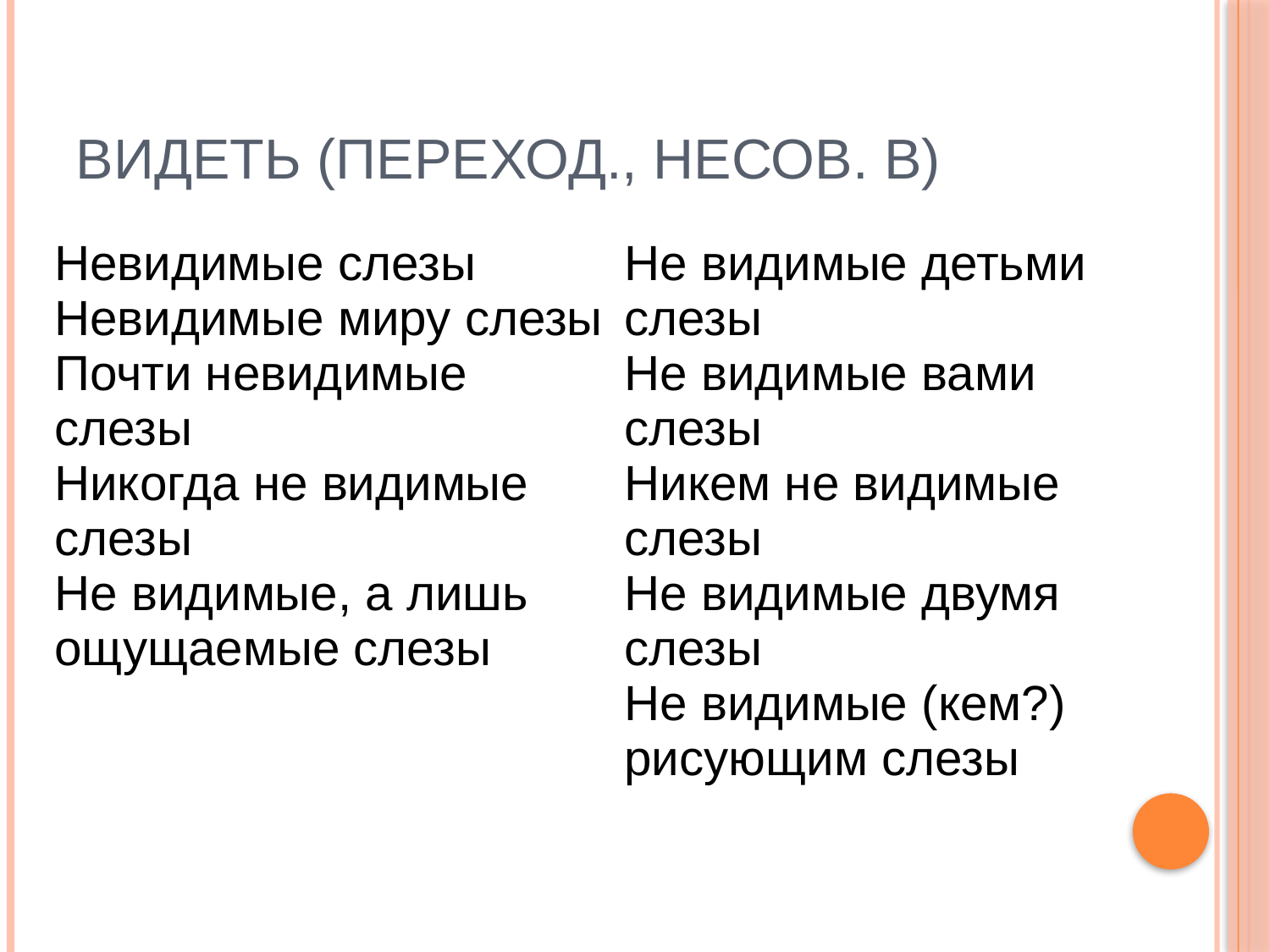

# ВИДЕТЬ (переход., несов. в)
| Невидимые слезы Невидимые миру слезы Почти невидимые слезы Никогда не видимые слезы Не видимые, а лишь ощущаемые слезы | Не видимые детьми слезы Не видимые вами слезы Никем не видимые слезы Не видимые двумя слезы Не видимые (кем?) рисующим слезы |
| --- | --- |